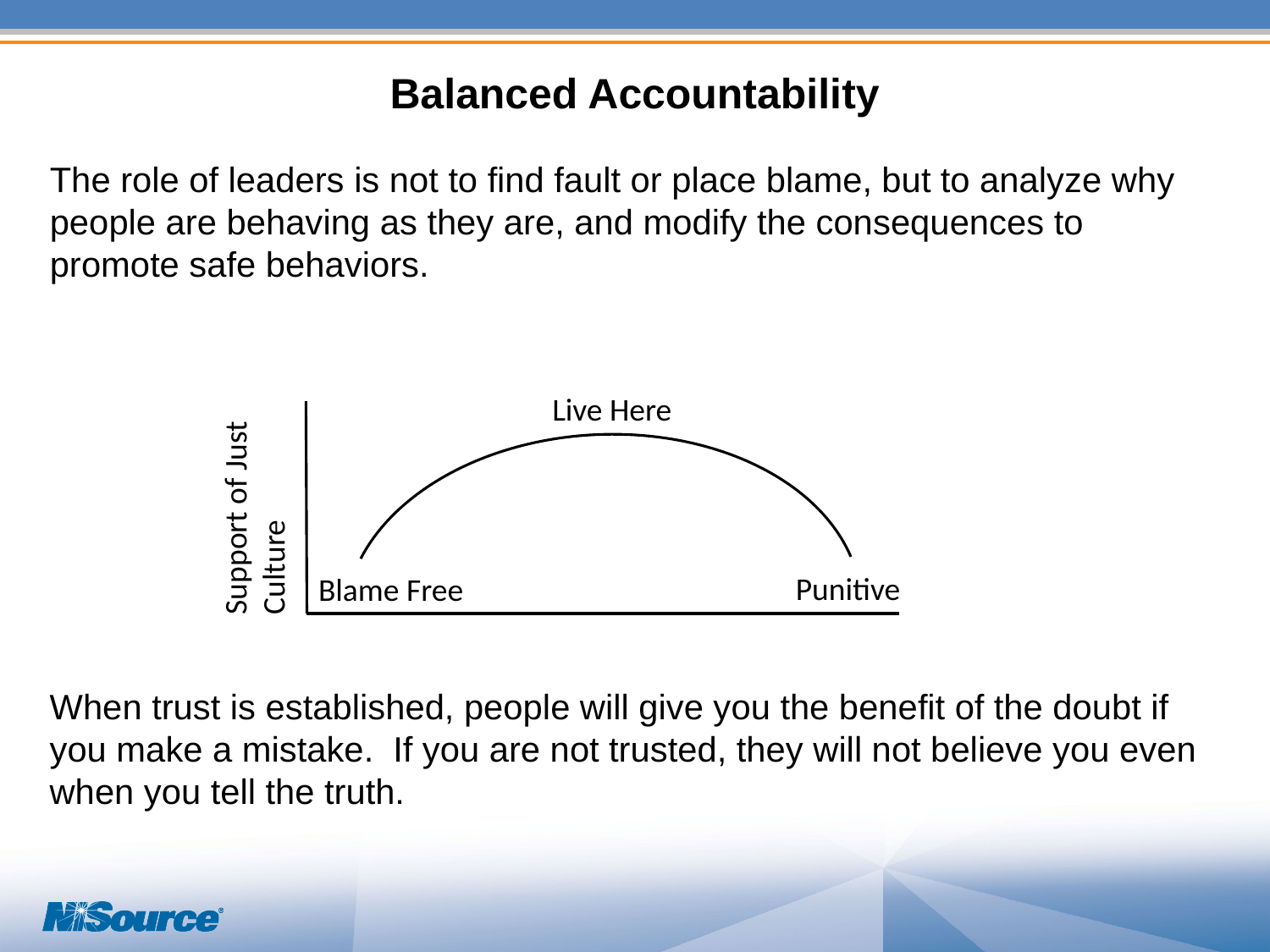

Balanced Accountability
# The role of leaders is not to find fault or place blame, but to analyze why people are behaving as they are, and modify the consequences to promote safe behaviors.
Live Here
Support of Just Culture
Punitive
Blame Free

When trust is established, people will give you the benefit of the doubt if you make a mistake.  If you are not trusted, they will not believe you even when you tell the truth.